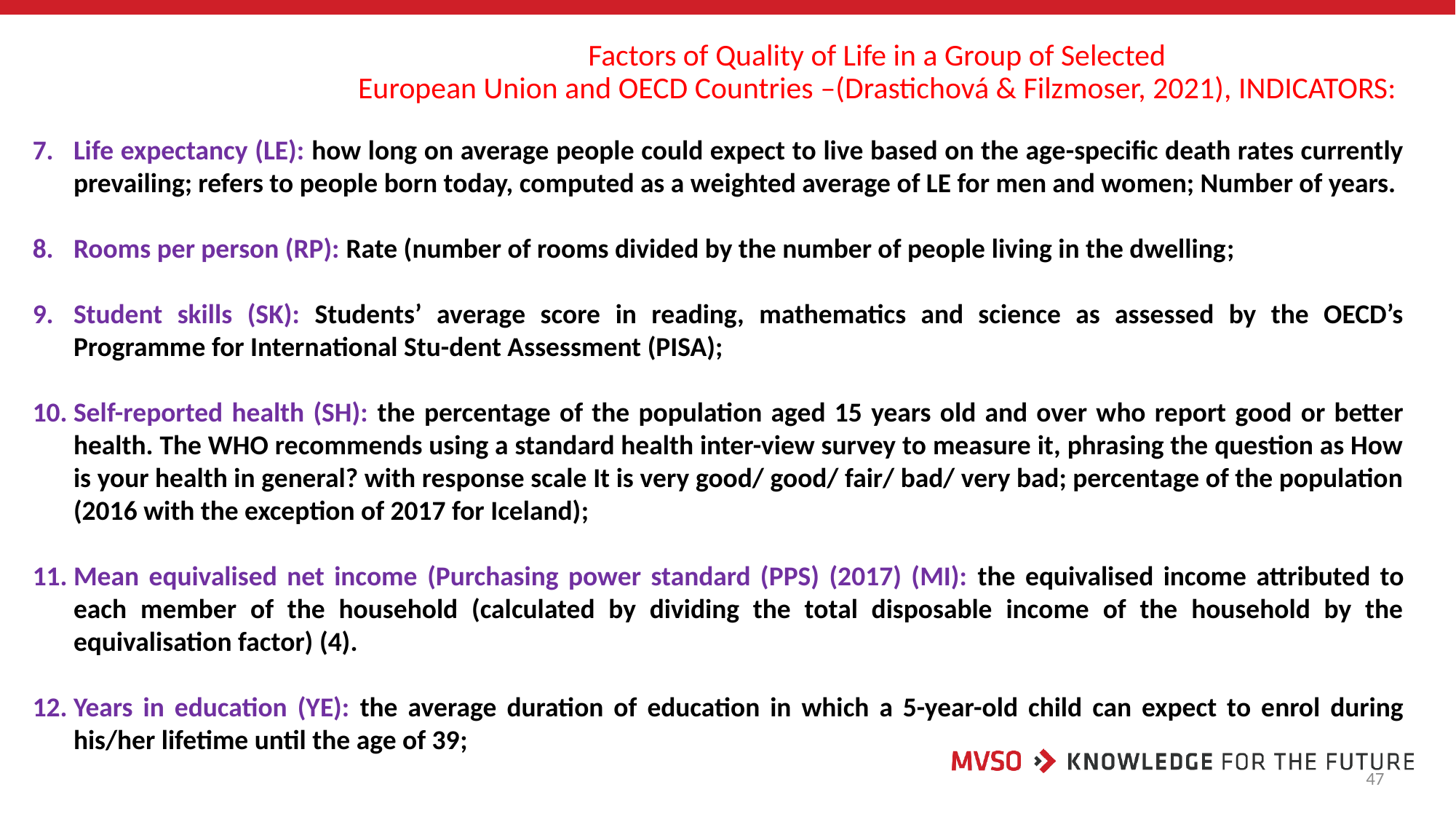

# Factors of Quality of Life in a Group of Selected European Union and OECD Countries –(Drastichová & Filzmoser, 2021), INDICATORS:
Life expectancy (LE): how long on average people could expect to live based on the age-specific death rates currently prevailing; refers to people born today, computed as a weighted average of LE for men and women; Number of years.

Rooms per person (RP): Rate (number of rooms divided by the number of people living in the dwelling;

Student skills (SK): Students’ average score in reading, mathematics and science as assessed by the OECD’s Programme for International Stu-dent Assessment (PISA);

Self-reported health (SH): the percentage of the population aged 15 years old and over who report good or better health. The WHO recommends using a standard health inter-view survey to measure it, phrasing the question as How is your health in general? with response scale It is very good/ good/ fair/ bad/ very bad; percentage of the population (2016 with the exception of 2017 for Iceland);

Mean equivalised net income (Purchasing power standard (PPS) (2017) (MI): the equivalised income attributed to each member of the household (calculated by dividing the total disposable income of the household by the equivalisation factor) (4).

Years in education (YE): the average duration of education in which a 5-year-old child can expect to enrol during his/her lifetime until the age of 39;

47